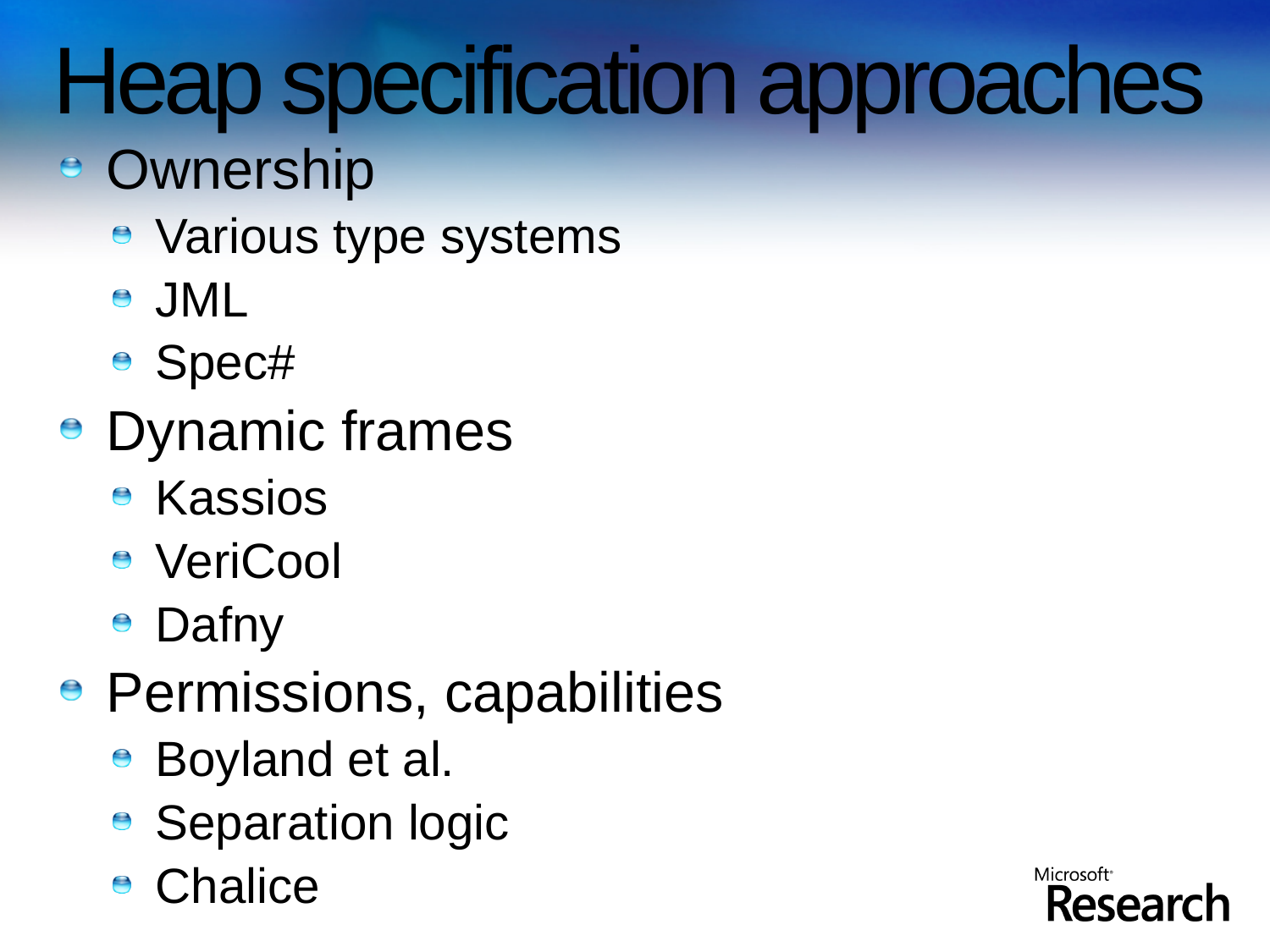

# Heap specification approaches
Ownership
Various type systems
JML
Spec#
Dynamic frames
Kassios
VeriCool
Dafny
Permissions, capabilities
Boyland et al.
Separation logic
Chalice